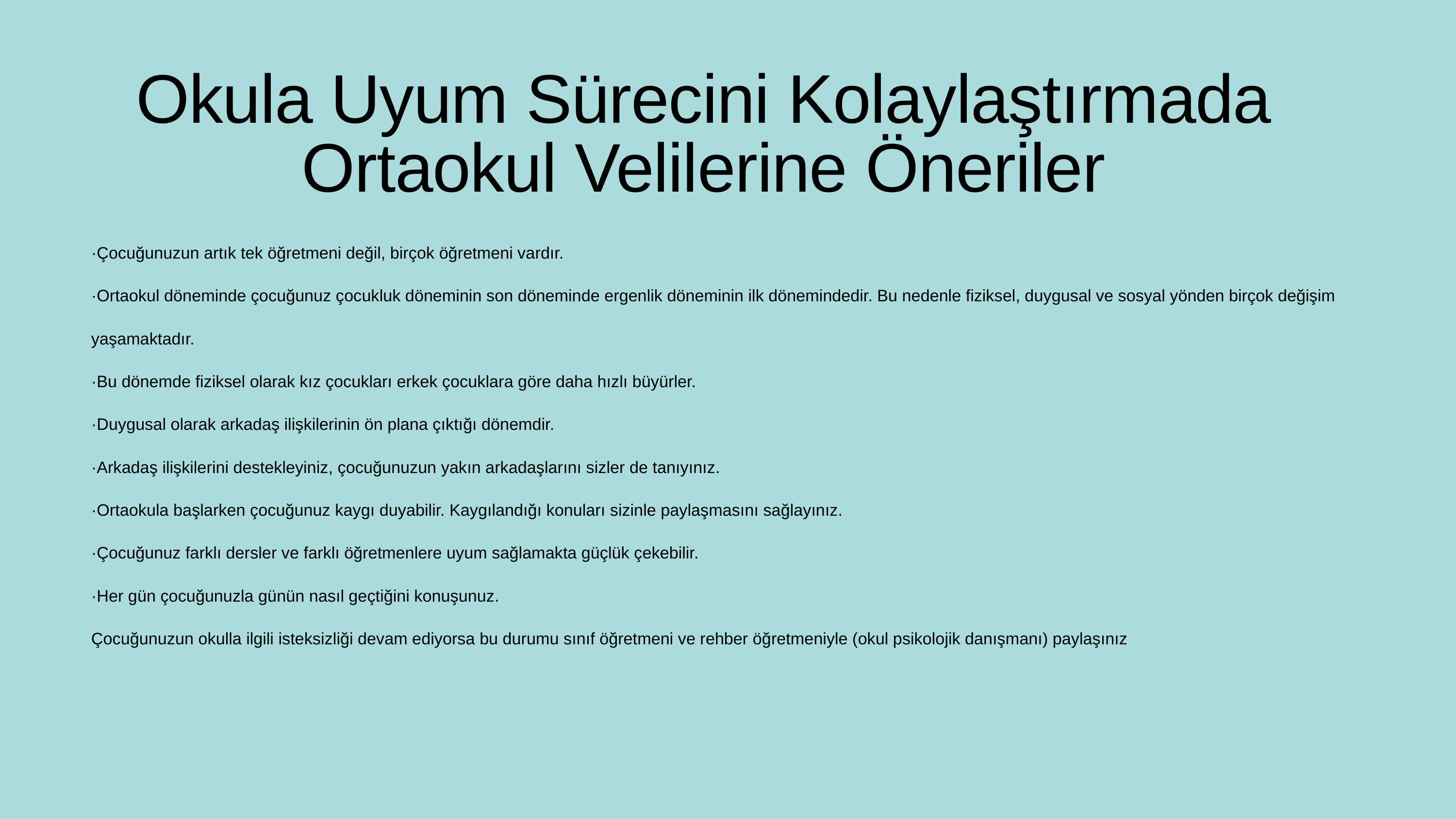

Okula Uyum Sürecini Kolaylaştırmada Ortaokul Velilerine Öneriler

·Çocuğunuzun artık tek öğretmeni değil, birçok öğretmeni vardır.
·Ortaokul döneminde çocuğunuz çocukluk döneminin son döneminde ergenlik döneminin ilk dönemindedir. Bu nedenle fiziksel, duygusal ve sosyal yönden birçok değişim yaşamaktadır.
·Bu dönemde fiziksel olarak kız çocukları erkek çocuklara göre daha hızlı büyürler.
·Duygusal olarak arkadaş ilişkilerinin ön plana çıktığı dönemdir.
·Arkadaş ilişkilerini destekleyiniz, çocuğunuzun yakın arkadaşlarını sizler de tanıyınız.
·Ortaokula başlarken çocuğunuz kaygı duyabilir. Kaygılandığı konuları sizinle paylaşmasını sağlayınız.
·Çocuğunuz farklı dersler ve farklı öğretmenlere uyum sağlamakta güçlük çekebilir.
·Her gün çocuğunuzla günün nasıl geçtiğini konuşunuz.
Çocuğunuzun okulla ilgili isteksizliği devam ediyorsa bu durumu sınıf öğretmeni ve rehber öğretmeniyle (okul psikolojik danışmanı) paylaşınız